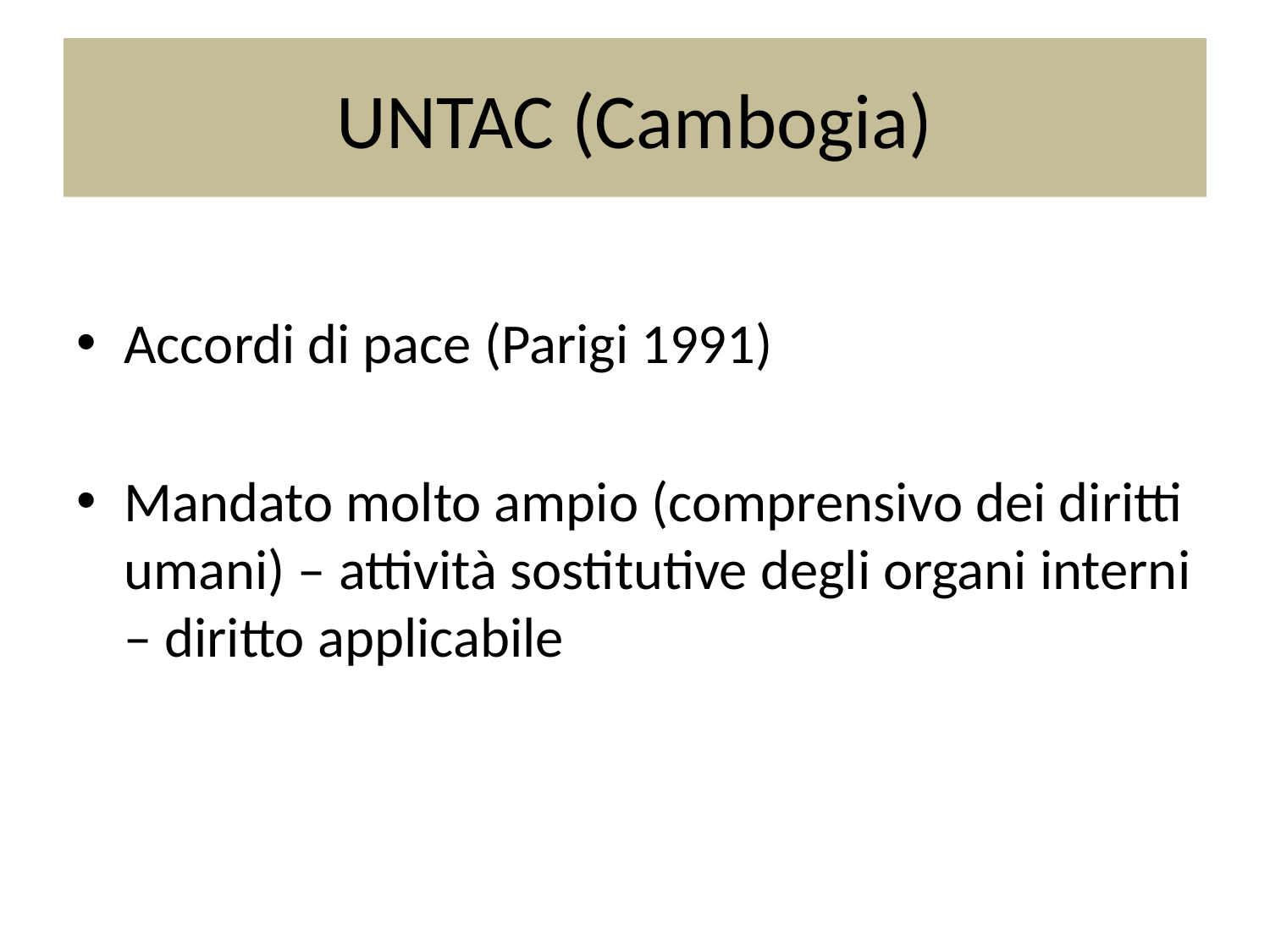

# UNTAC (Cambogia)

Accordi di pace (Parigi 1991)

Mandato molto ampio (comprensivo dei diritti umani) – attività sostitutive degli organi interni – diritto applicabile